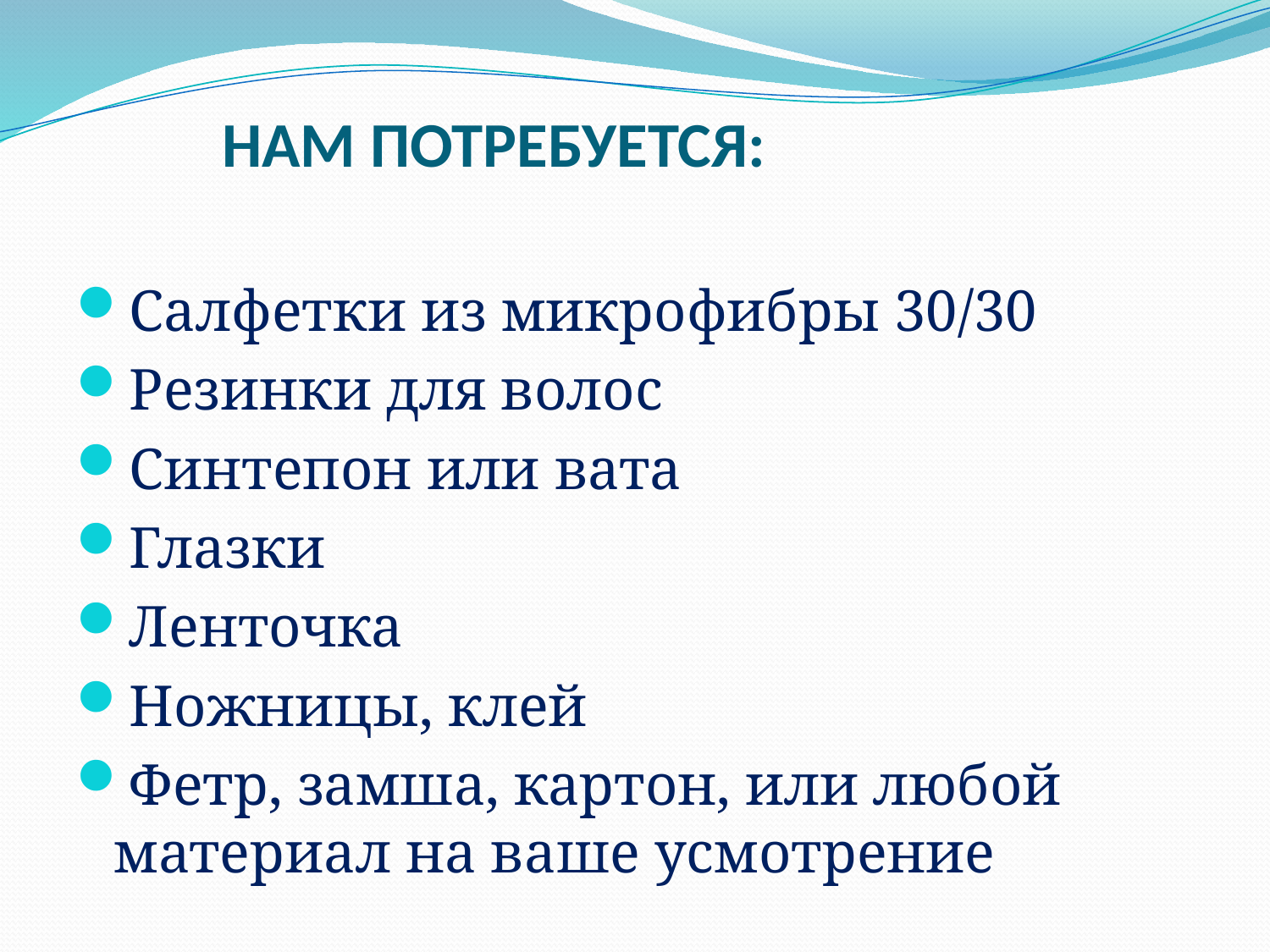

# НАМ ПОТРЕБУЕТСЯ:
Салфетки из микрофибры 30/30
Резинки для волос
Синтепон или вата
Глазки
Ленточка
Ножницы, клей
Фетр, замша, картон, или любой материал на ваше усмотрение